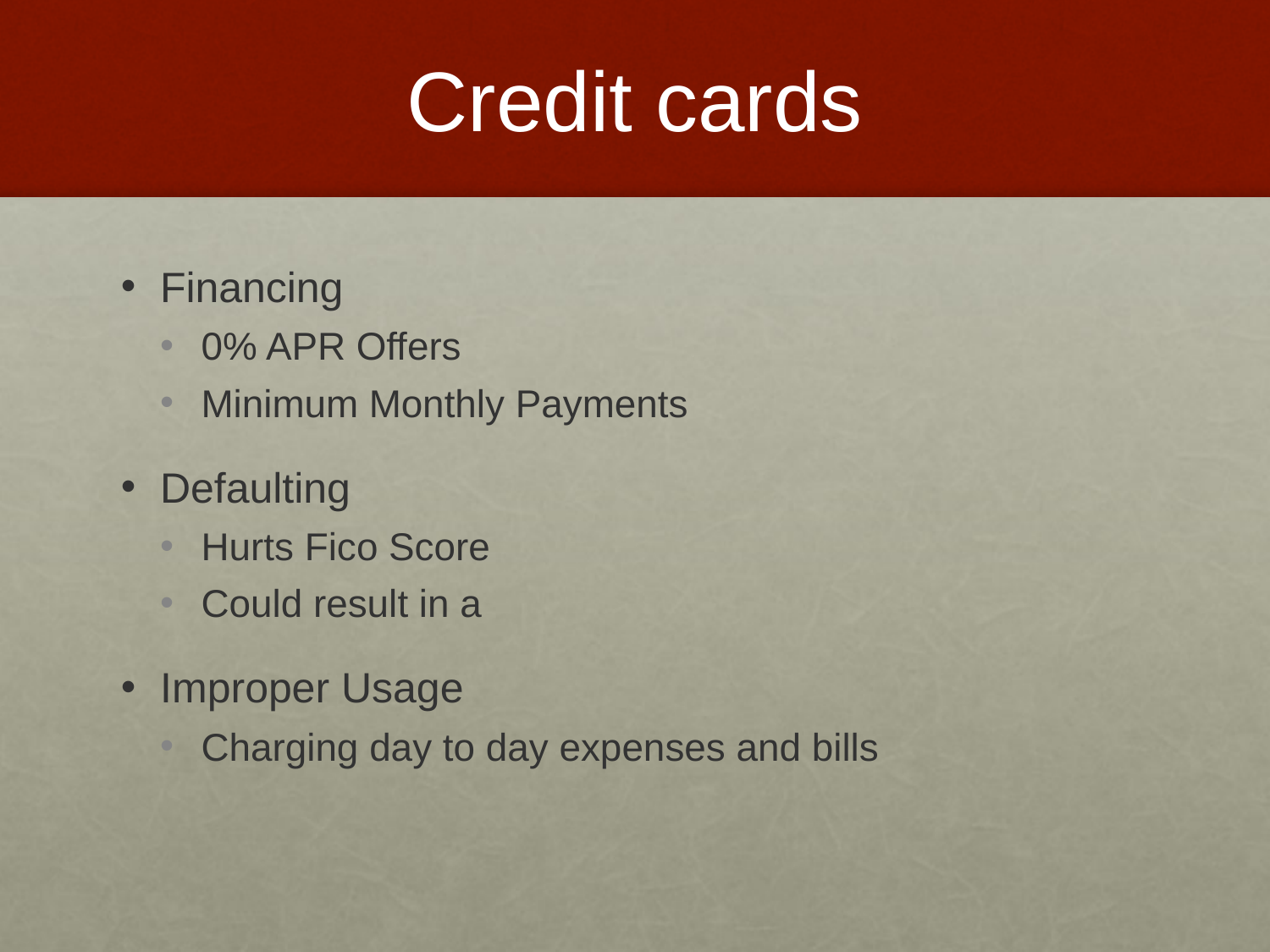

# Credit cards
Financing
0% APR Offers
Minimum Monthly Payments
Defaulting
Hurts Fico Score
Could result in a
Improper Usage
Charging day to day expenses and bills